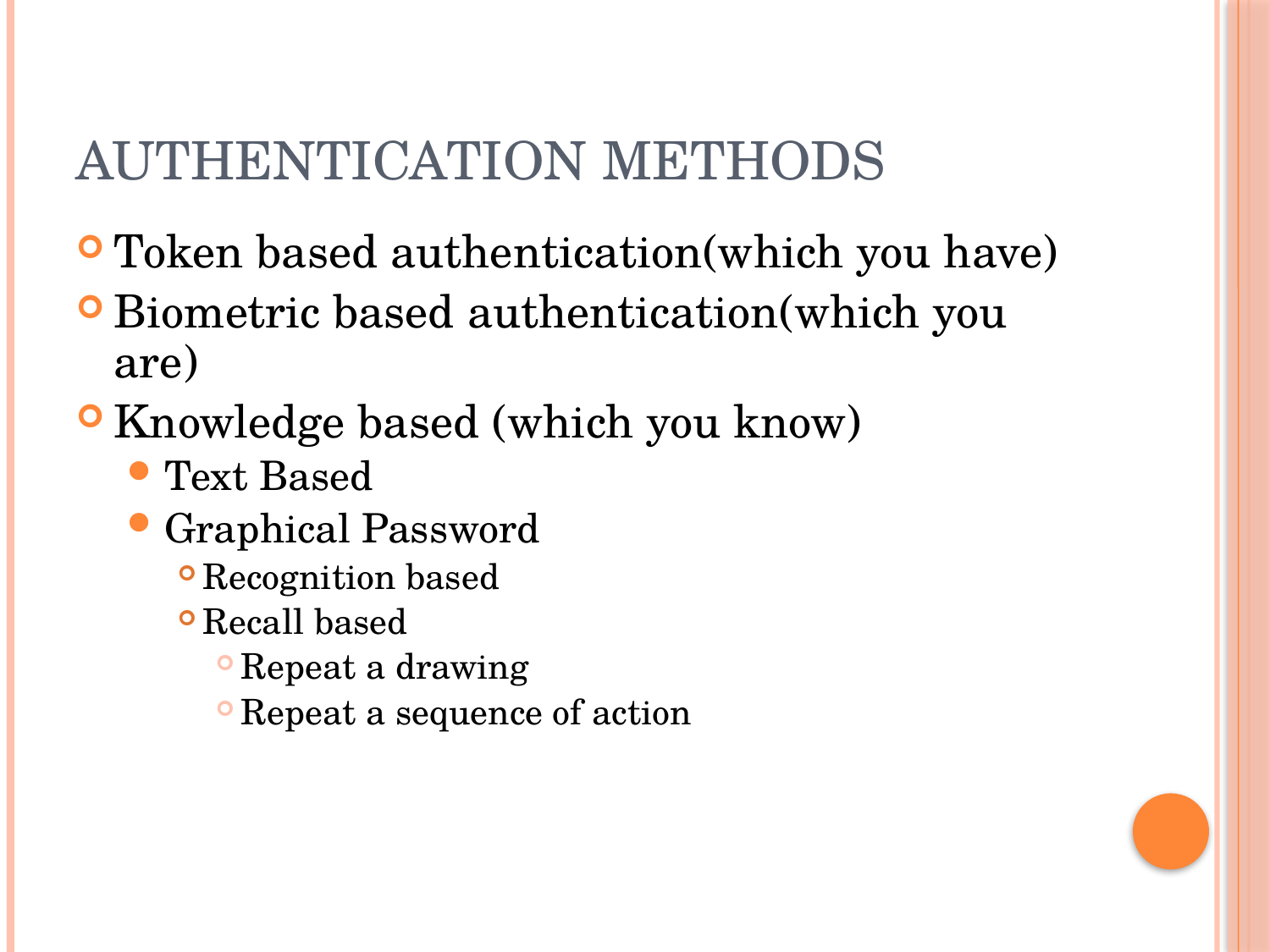

# Authentication Methods
Token based authentication(which you have)
Biometric based authentication(which you are)
Knowledge based (which you know)
Text Based
Graphical Password
Recognition based
Recall based
Repeat a drawing
Repeat a sequence of action